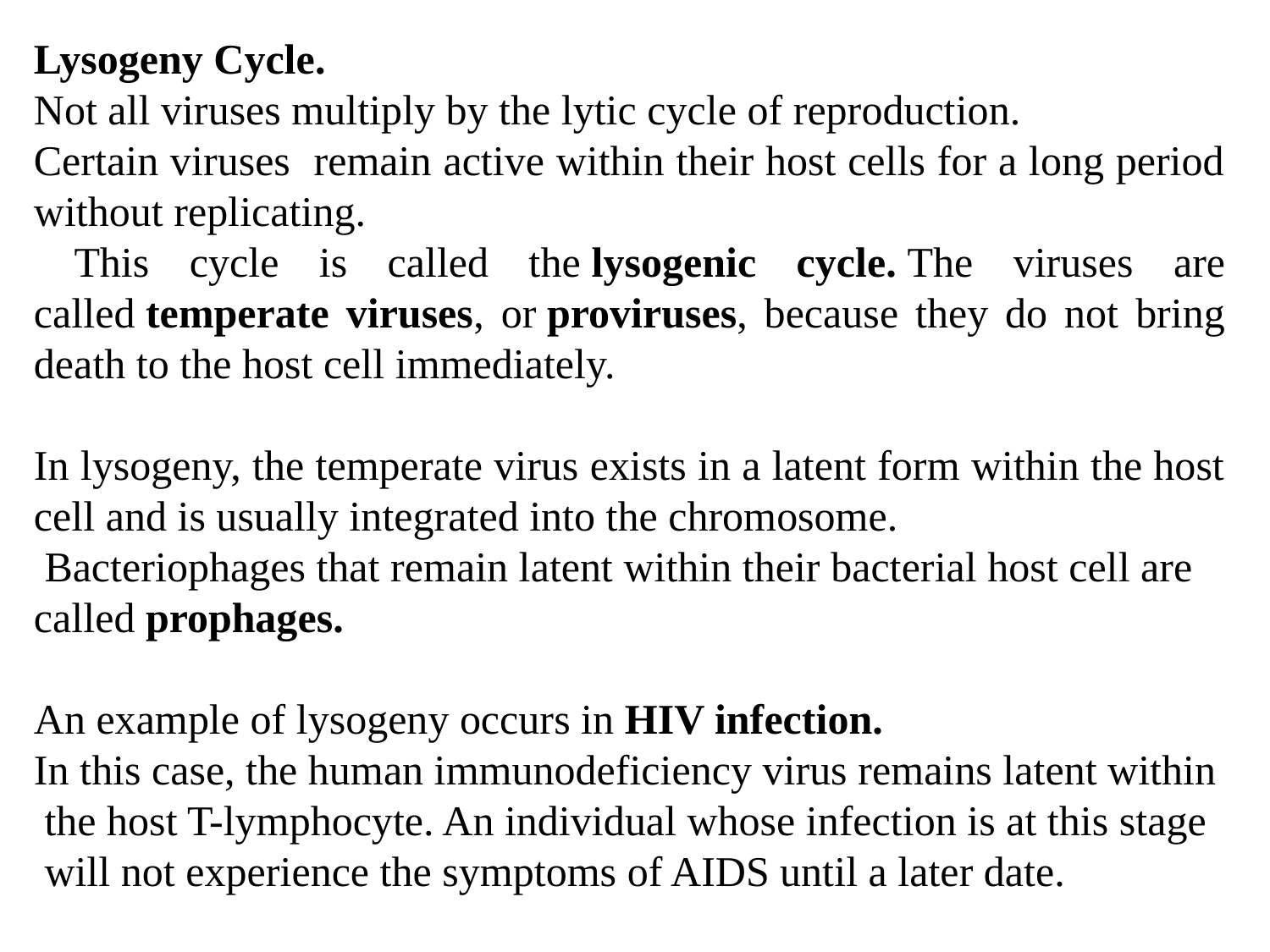

Lysogeny Cycle.
Not all viruses multiply by the lytic cycle of reproduction.
Certain viruses  remain active within their host cells for a long period without replicating.
 This cycle is called the lysogenic cycle. The viruses are called temperate viruses, or proviruses, because they do not bring death to the host cell immediately.

In lysogeny, the temperate virus exists in a latent form within the host
cell and is usually integrated into the chromosome.
 Bacteriophages that remain latent within their bacterial host cell are
called prophages.

An example of lysogeny occurs in HIV infection.
In this case, the human immunodeficiency virus remains latent within
 the host T-lymphocyte. An individual whose infection is at this stage
 will not experience the symptoms of AIDS until a later date.